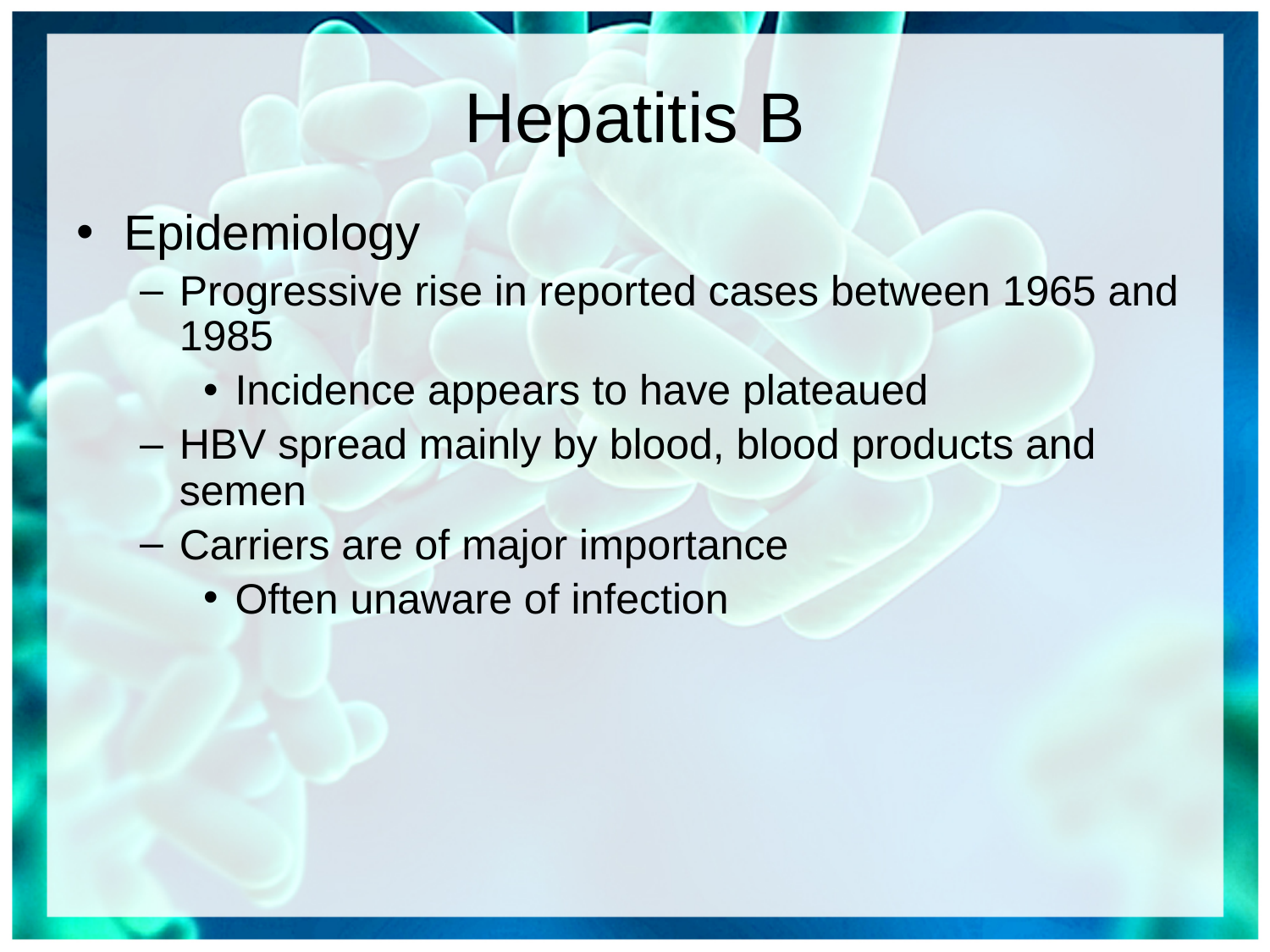

# Hepatitis B
Epidemiology
Progressive rise in reported cases between 1965 and 1985
Incidence appears to have plateaued
HBV spread mainly by blood, blood products and semen
Carriers are of major importance
Often unaware of infection